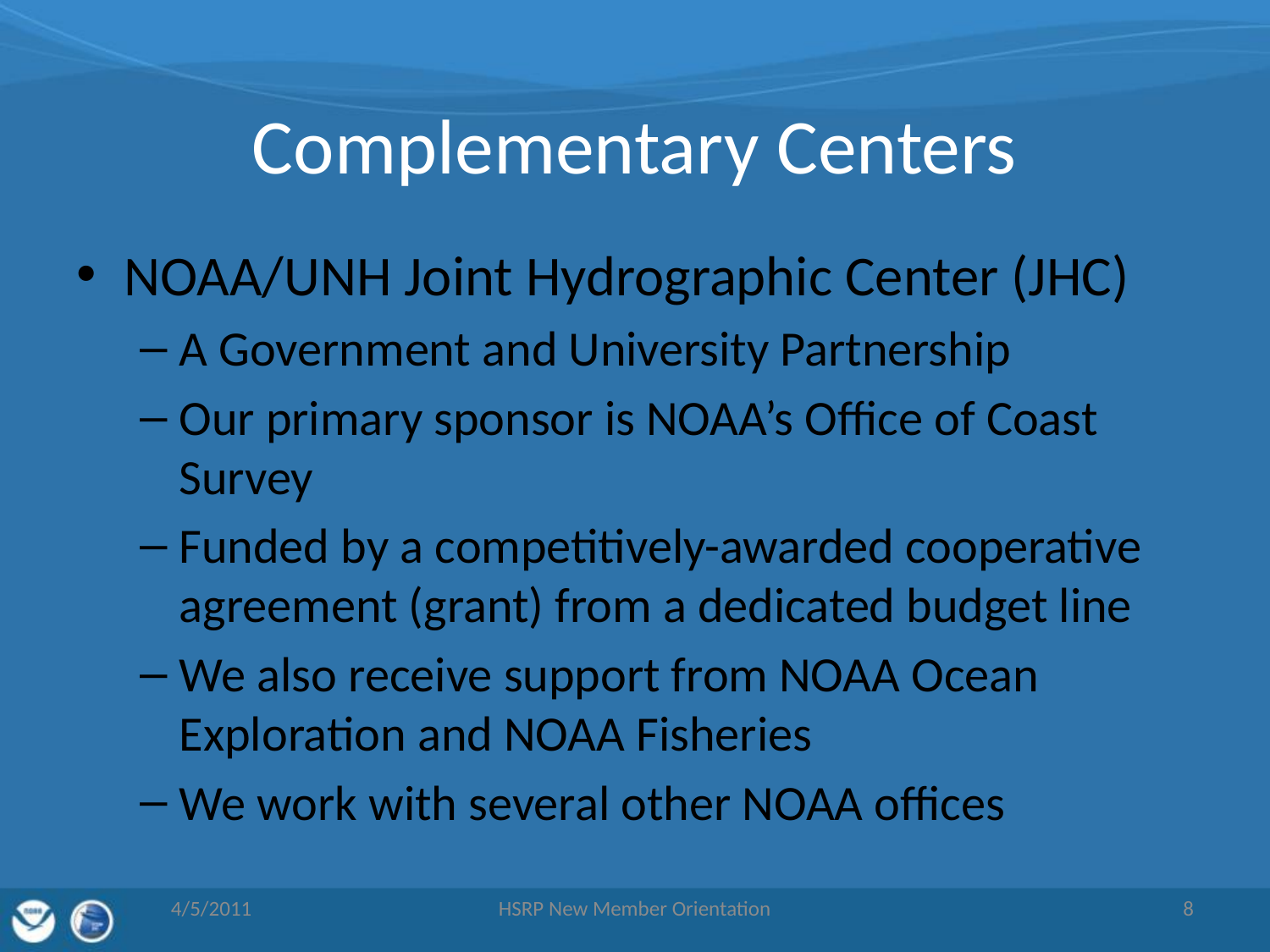

# Complementary Centers
NOAA/UNH Joint Hydrographic Center (JHC)
A Government and University Partnership
Our primary sponsor is NOAA’s Office of Coast Survey
Funded by a competitively-awarded cooperative agreement (grant) from a dedicated budget line
We also receive support from NOAA Ocean Exploration and NOAA Fisheries
We work with several other NOAA offices
4/5/2011
HSRP New Member Orientation
8